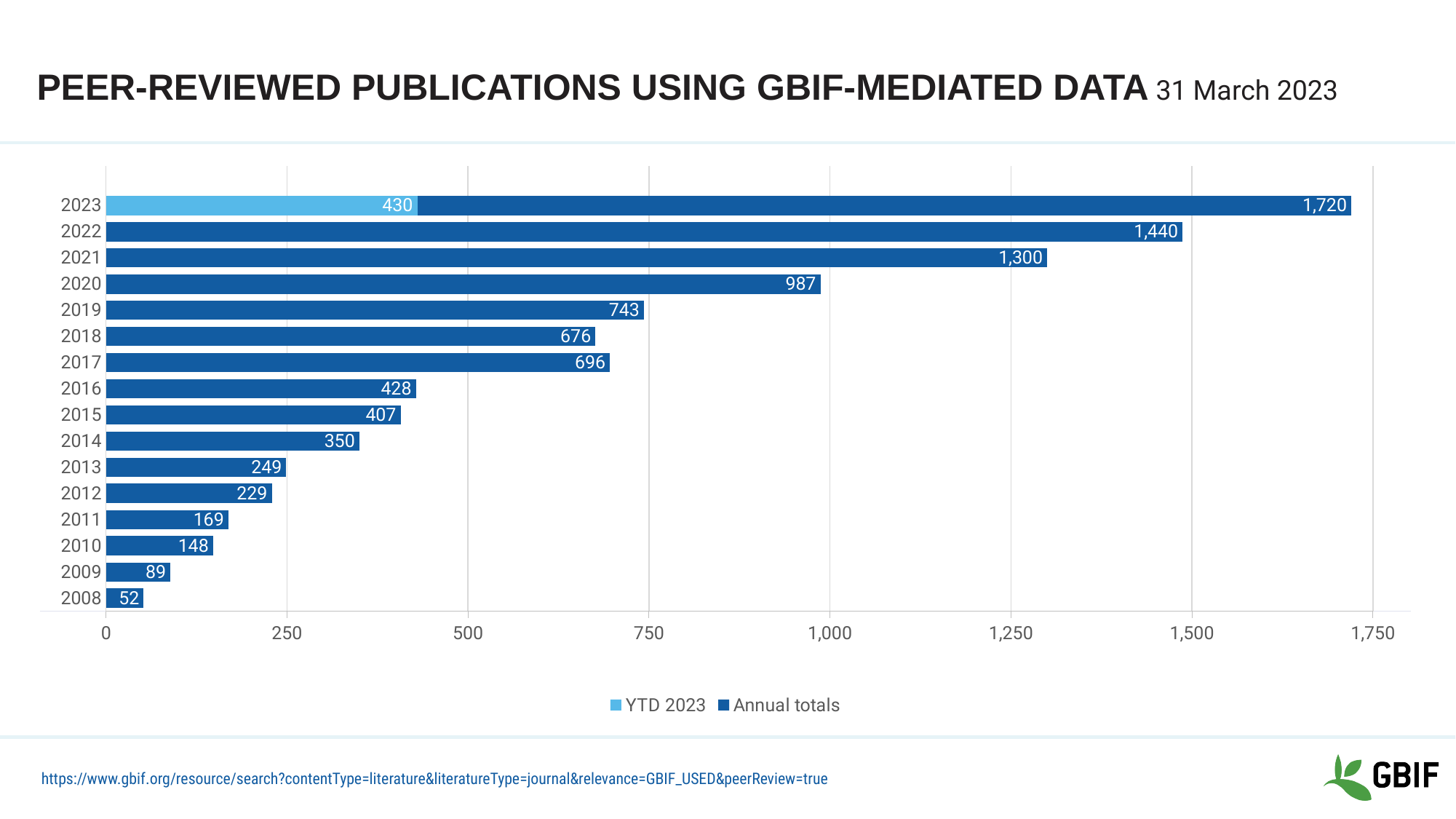

# Peer-reviewed publications using GBIF-mediated data 31 March 2023

### Chart

| Category | YTD 2023 | Annual totals |
|---|---|---|
| 2008 | None | 52.0 |
| 2009 | None | 89.0 |
| 2010 | None | 148.0 |
| 2011 | None | 169.0 |
| 2012 | None | 229.0 |
| 2013 | None | 249.0 |
| 2014 | None | 350.0 |
| 2015 | None | 407.0 |
| 2016 | None | 428.0 |
| 2017 | None | 696.0 |
| 2018 | None | 676.0 |
| 2019 | None | 743.0 |
| 2020 | None | 987.0 |
| 2021 | None | 1300.0 |
| 2022 | None | 1487.0 |
| 2023 | 430.0 | 1290.0 |
|  | None | None |
https://www.gbif.org/resource/search?contentType=literature&literatureType=journal&relevance=GBIF_USED&peerReview=true